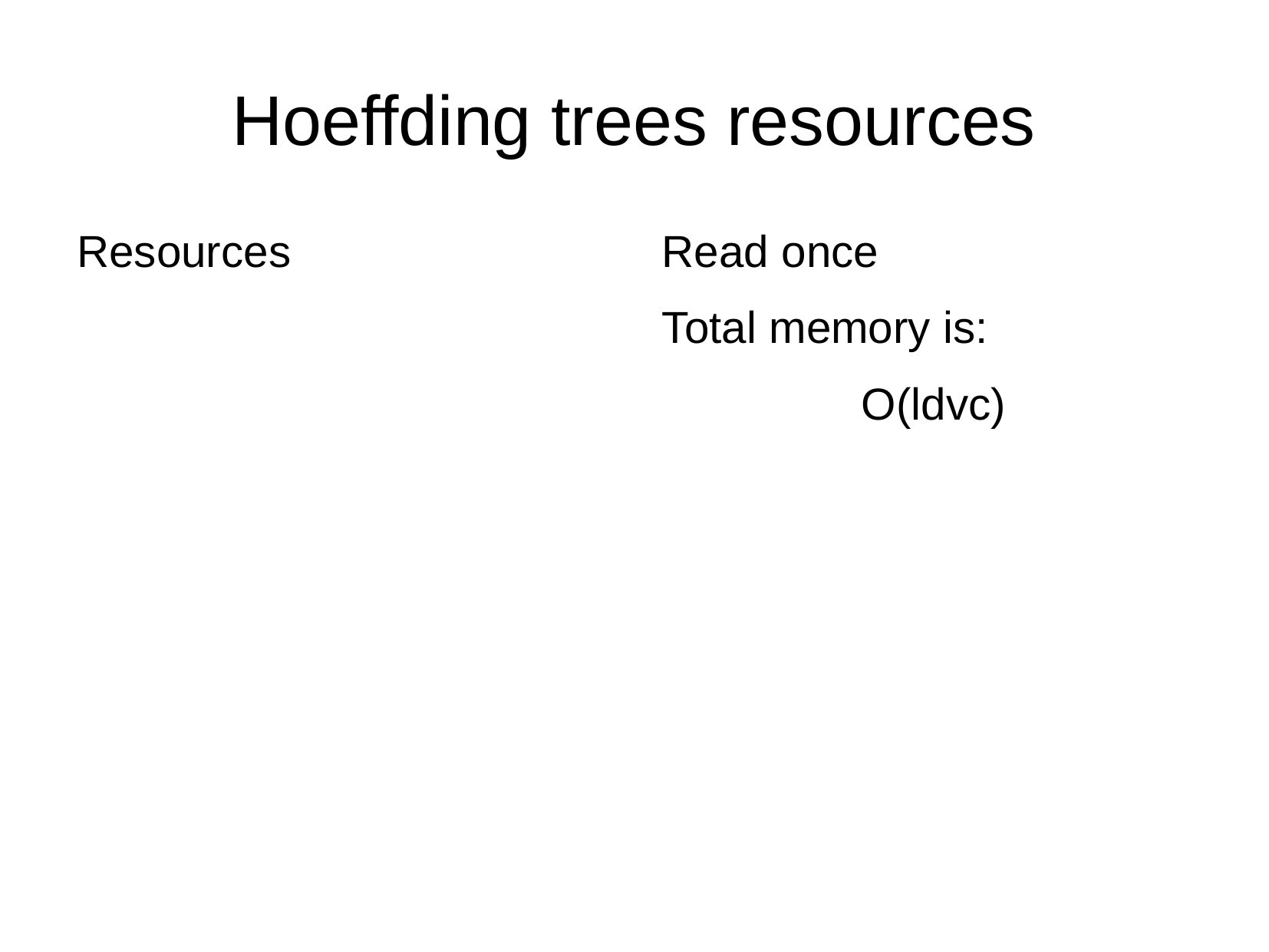

Hoeffding trees resources
Resources
Read once
Total memory is:
O(ldvc)